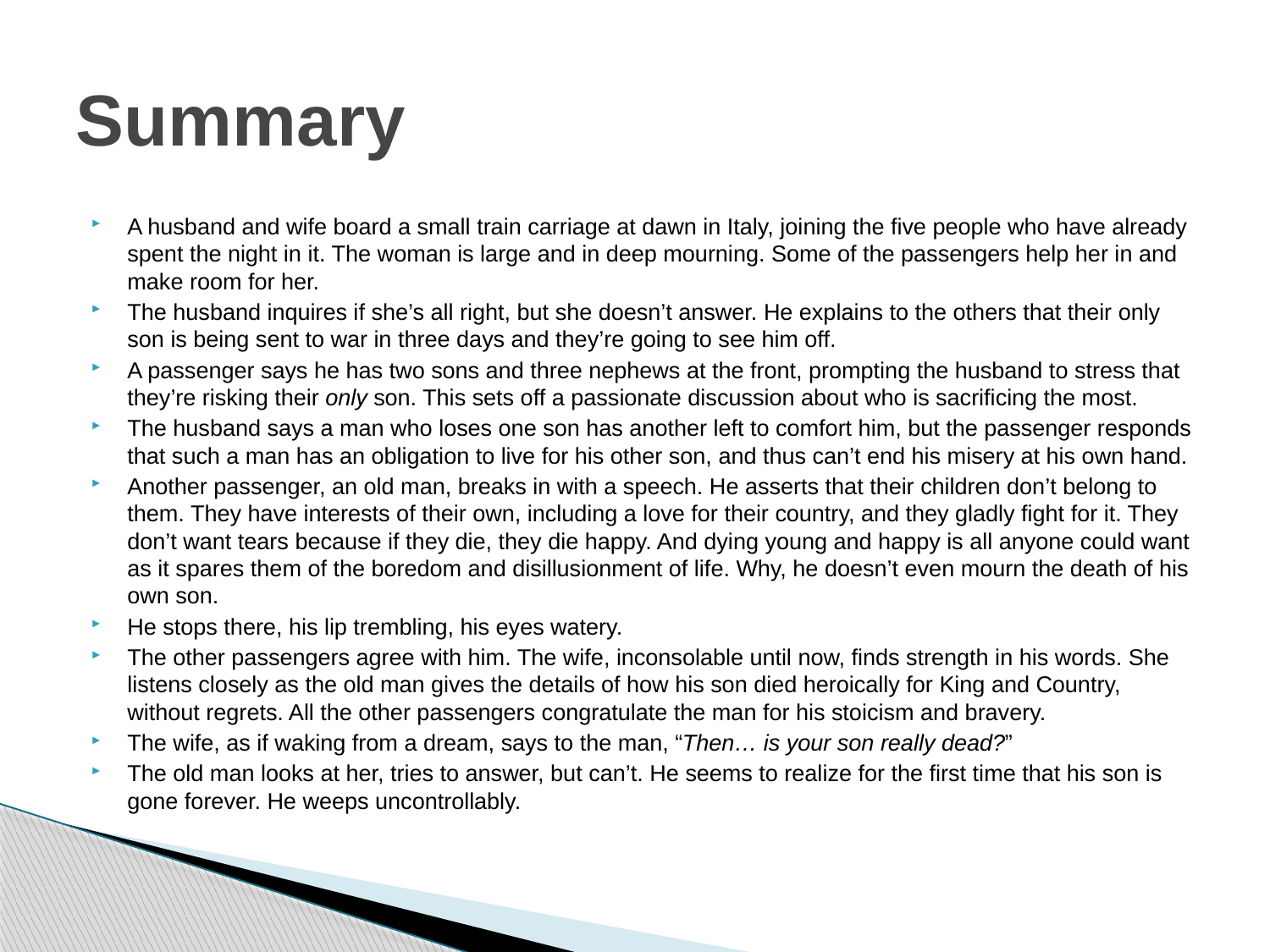

# Summary
A husband and wife board a small train carriage at dawn in Italy, joining the five people who have already spent the night in it. The woman is large and in deep mourning. Some of the passengers help her in and make room for her.
The husband inquires if she’s all right, but she doesn’t answer. He explains to the others that their only son is being sent to war in three days and they’re going to see him off.
A passenger says he has two sons and three nephews at the front, prompting the husband to stress that they’re risking their only son. This sets off a passionate discussion about who is sacrificing the most.
The husband says a man who loses one son has another left to comfort him, but the passenger responds that such a man has an obligation to live for his other son, and thus can’t end his misery at his own hand.
Another passenger, an old man, breaks in with a speech. He asserts that their children don’t belong to them. They have interests of their own, including a love for their country, and they gladly fight for it. They don’t want tears because if they die, they die happy. And dying young and happy is all anyone could want as it spares them of the boredom and disillusionment of life. Why, he doesn’t even mourn the death of his own son.
He stops there, his lip trembling, his eyes watery.
The other passengers agree with him. The wife, inconsolable until now, finds strength in his words. She listens closely as the old man gives the details of how his son died heroically for King and Country, without regrets. All the other passengers congratulate the man for his stoicism and bravery.
The wife, as if waking from a dream, says to the man, “Then… is your son really dead?”
The old man looks at her, tries to answer, but can’t. He seems to realize for the first time that his son is gone forever. He weeps uncontrollably.